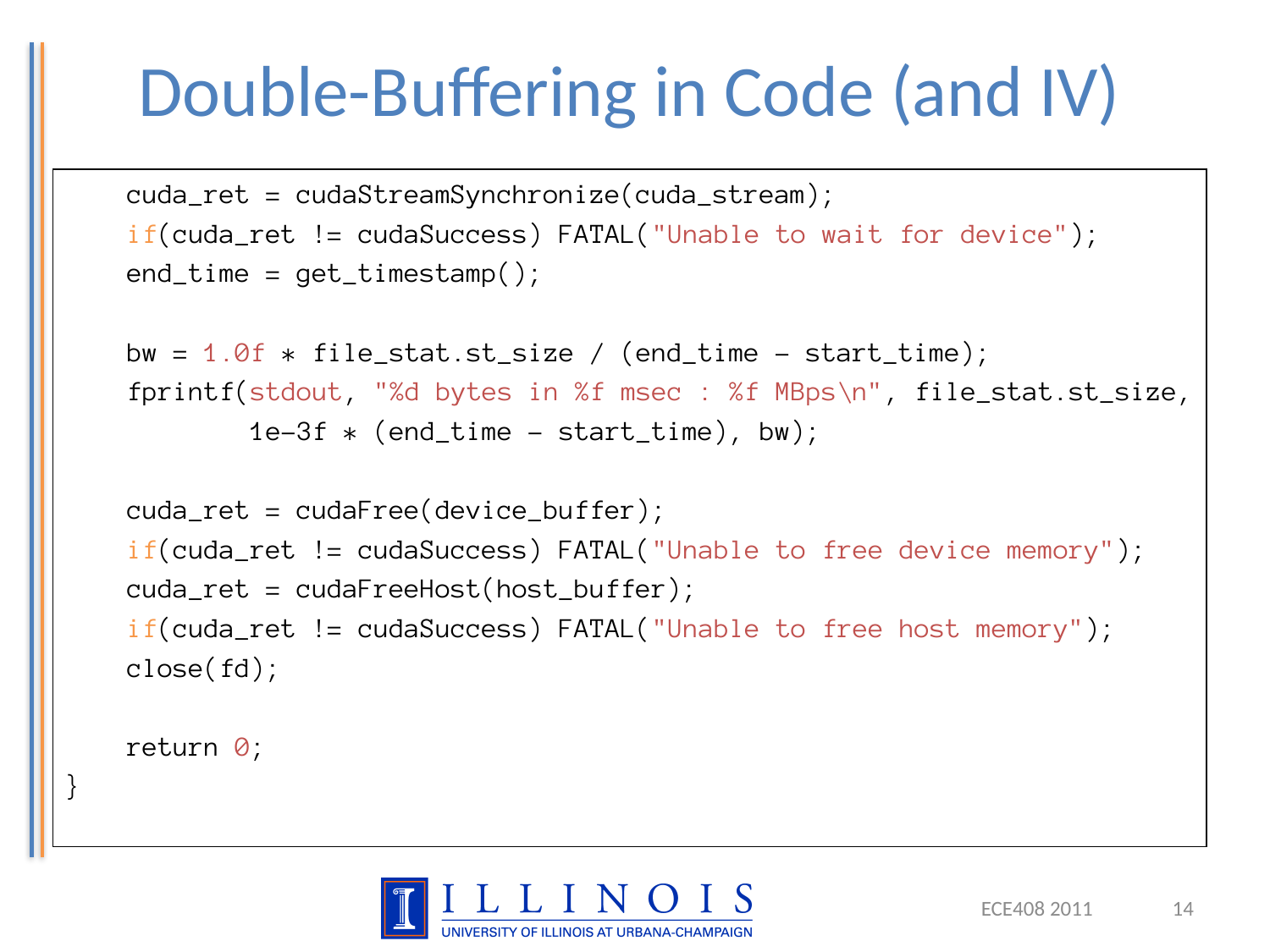

# Double-Buffering in Code (and IV)
    cuda_ret = cudaStreamSynchronize(cuda_stream);
    if(cuda_ret != cudaSuccess) FATAL("Unable to wait for device");
    end_time = get_timestamp();

    bw = 1.0f * file_stat.st_size / (end_time - start_time);
    fprintf(stdout, "%d bytes in %f msec : %f MBps\n", file_stat.st_size,
            1e-3f * (end_time - start_time), bw);

    cuda_ret = cudaFree(device_buffer);
    if(cuda_ret != cudaSuccess) FATAL("Unable to free device memory");
    cuda_ret = cudaFreeHost(host_buffer);
    if(cuda_ret != cudaSuccess) FATAL("Unable to free host memory");
    close(fd);

    return 0;
}

ECE408 2011
14